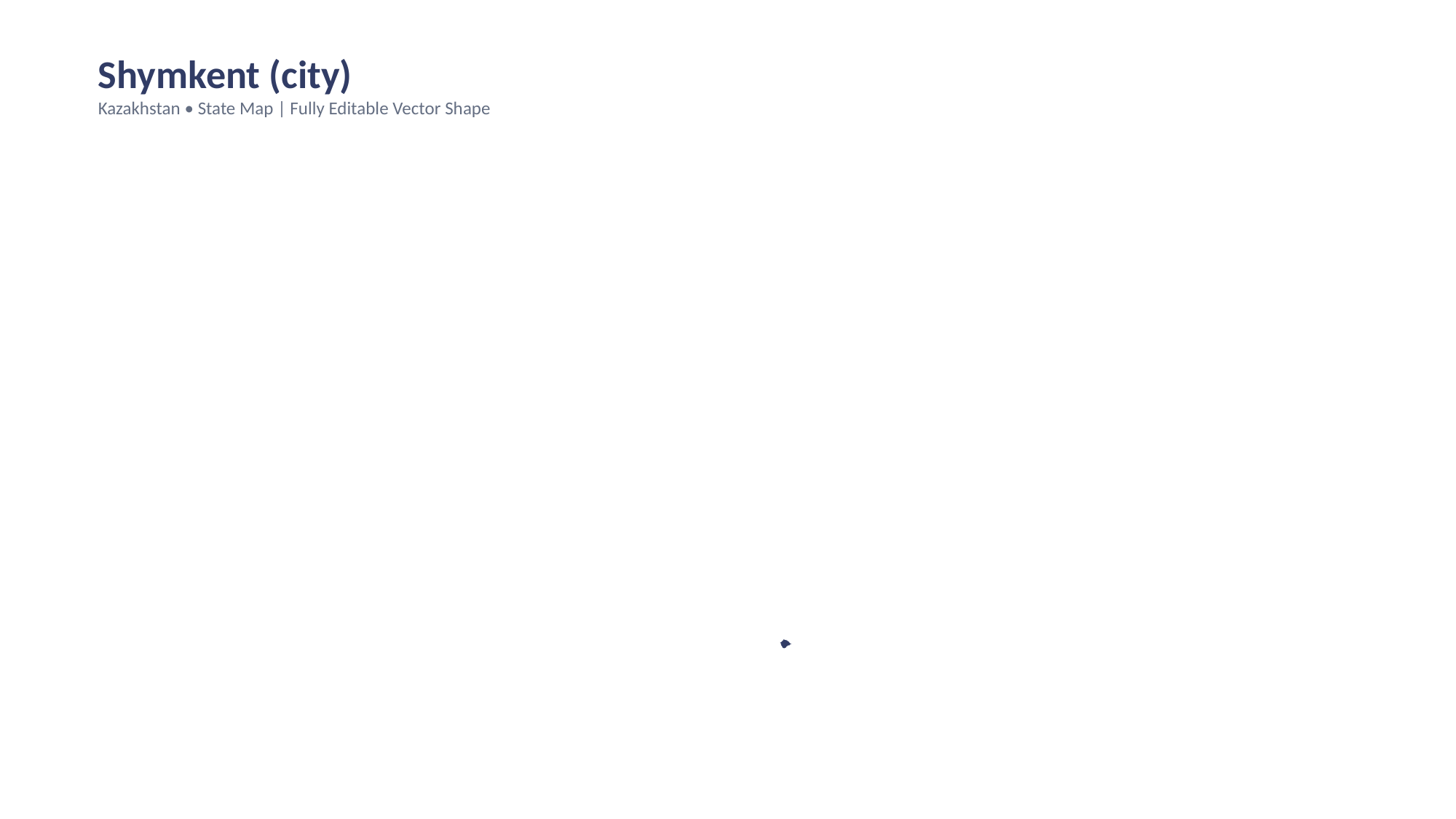

Shymkent (city)
Kazakhstan • State Map | Fully Editable Vector Shape